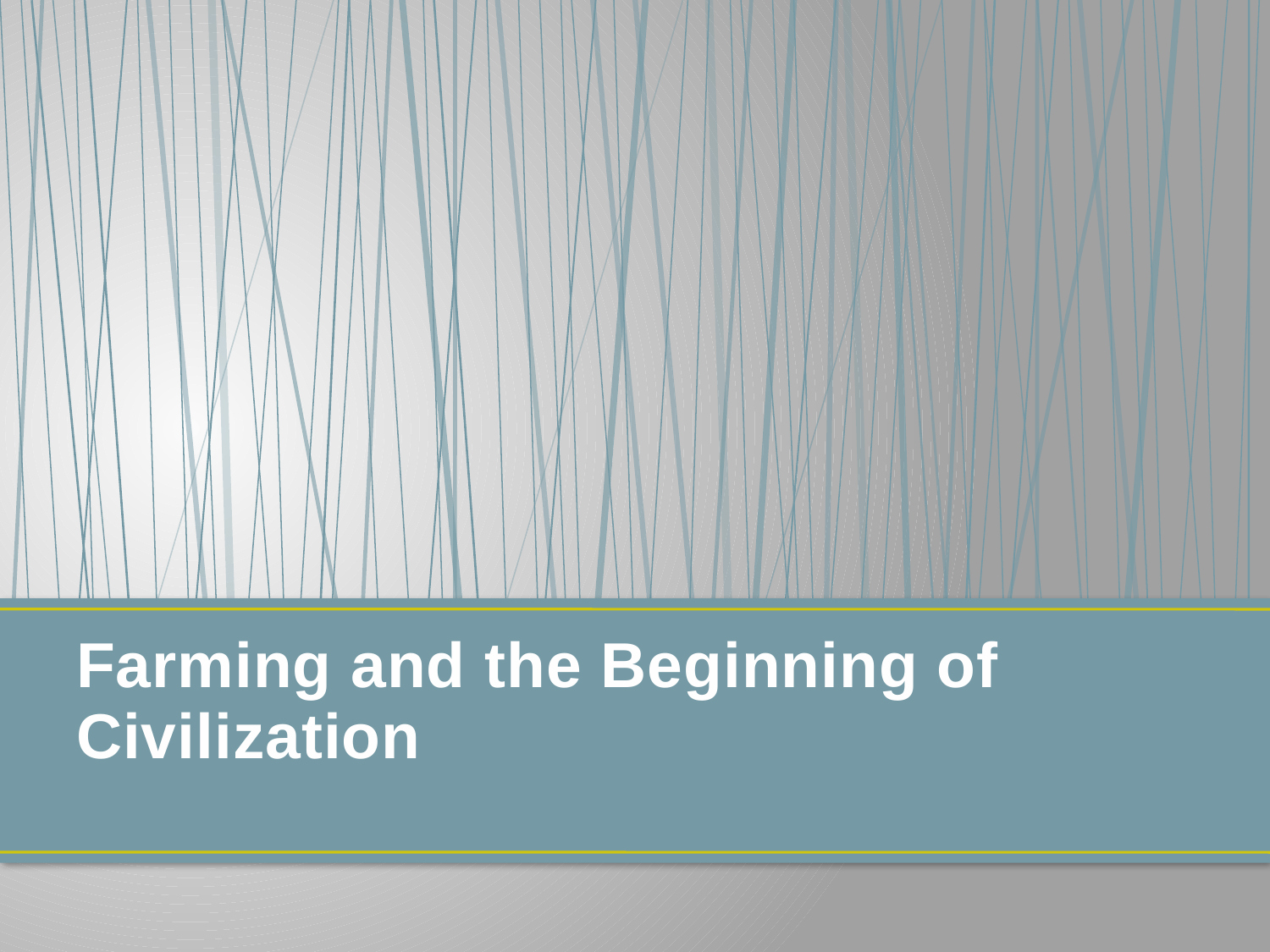

# Farming and the Beginning of Civilization